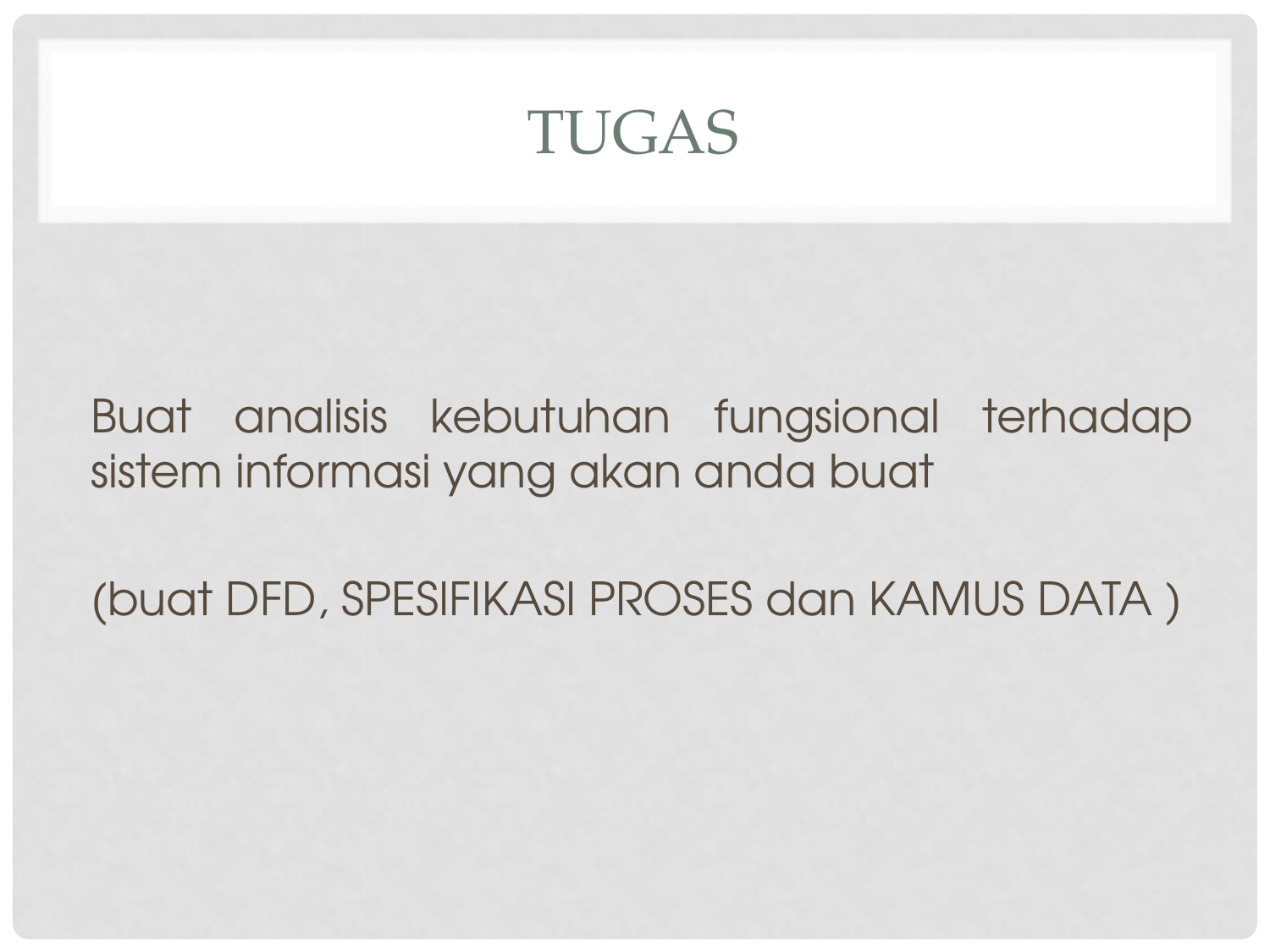

# tugas
Buat analisis kebutuhan fungsional terhadap sistem informasi yang akan anda buat

(buat DFD, SPESIFIKASI PROSES dan KAMUS DATA )